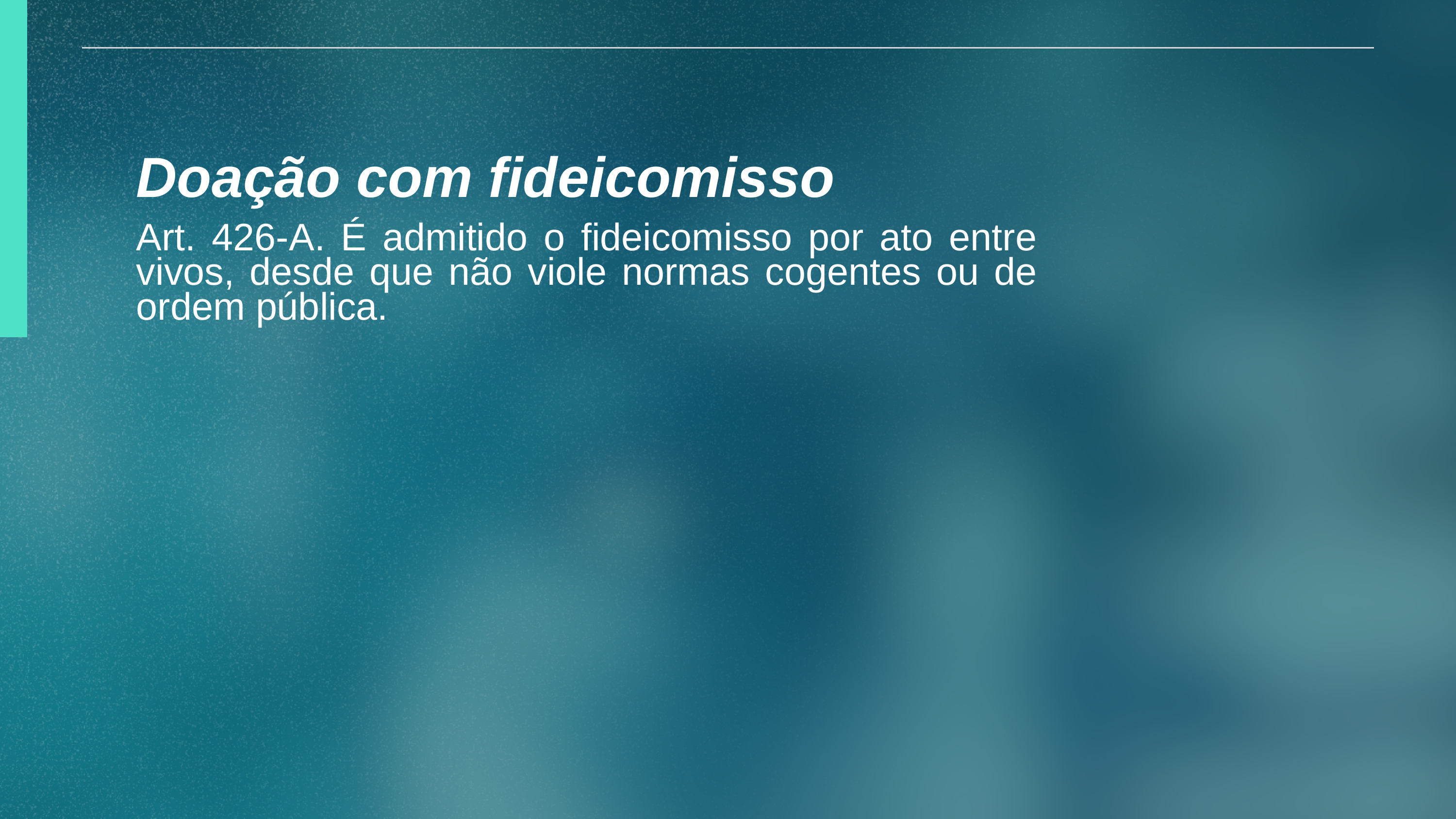

Doação com fideicomisso

Art. 426-A. É admitido o fideicomisso por ato entre vivos, desde que não viole normas cogentes ou de ordem pública.